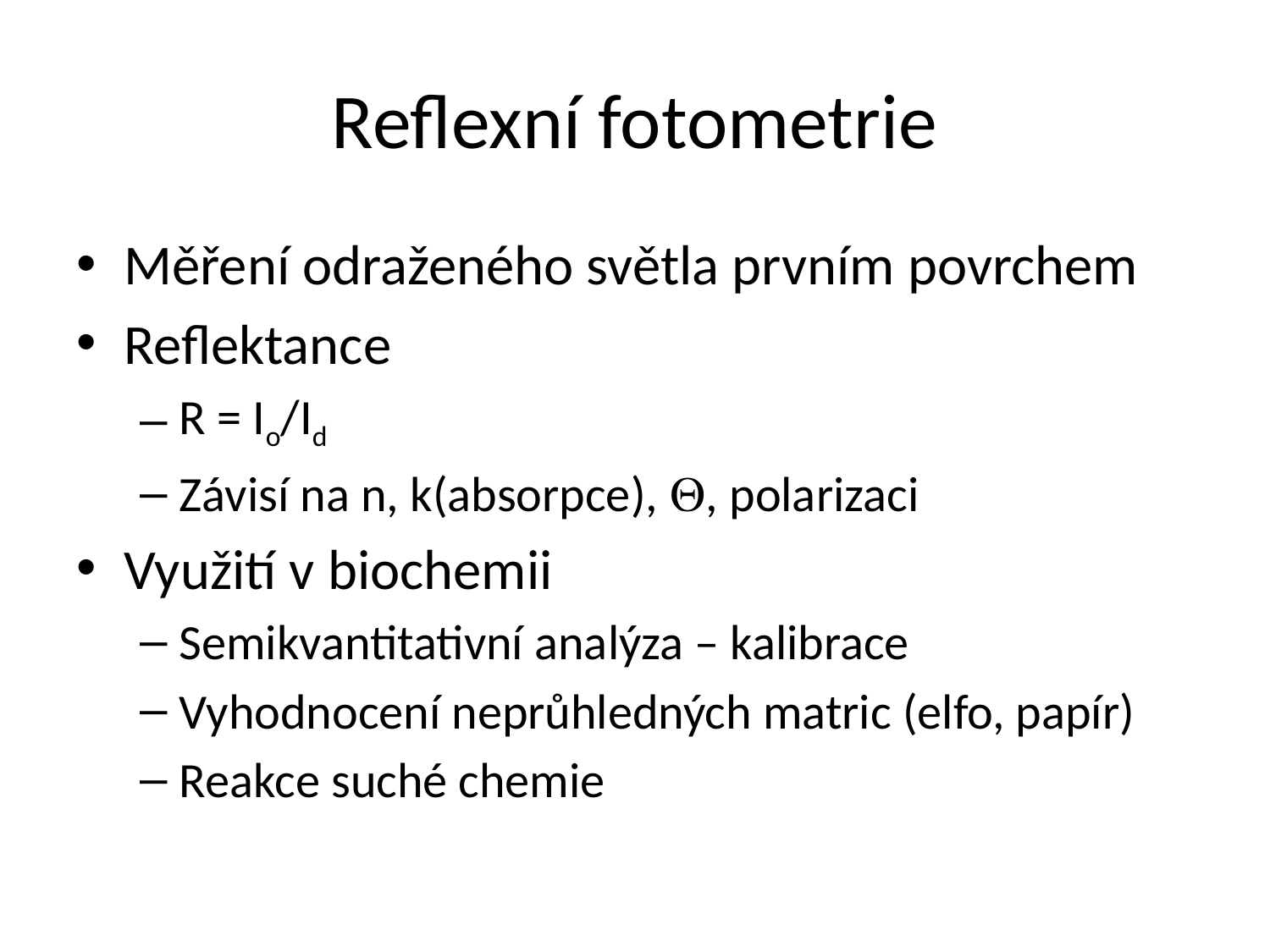

# Reflexní fotometrie
Měření odraženého světla prvním povrchem
Reflektance
R = Io/Id
Závisí na n, k(absorpce), Θ, polarizaci
Využití v biochemii
Semikvantitativní analýza – kalibrace
Vyhodnocení neprůhledných matric (elfo, papír)
Reakce suché chemie